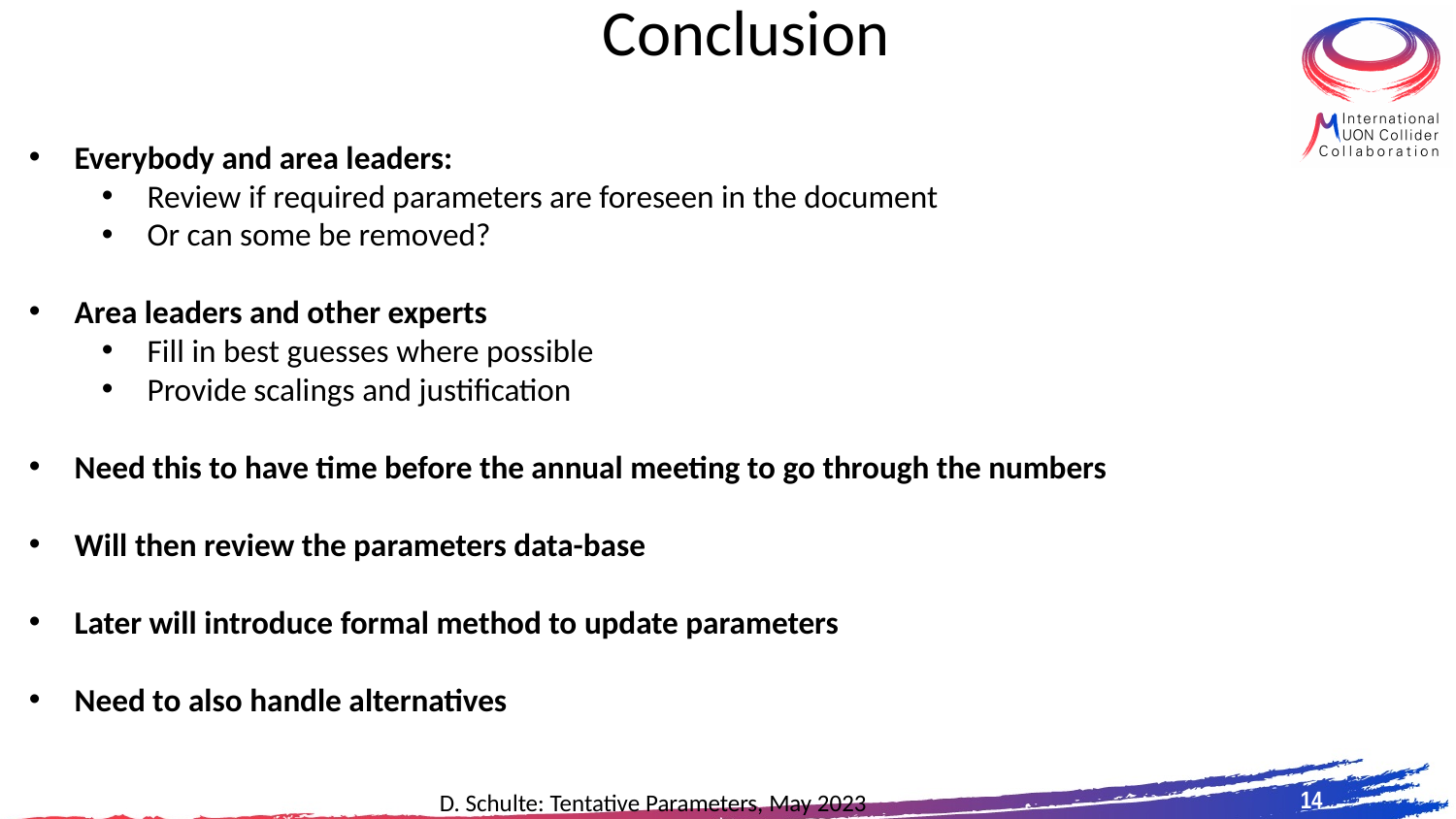

# Conclusion
Everybody and area leaders:
Review if required parameters are foreseen in the document
Or can some be removed?

Area leaders and other experts
Fill in best guesses where possible
Provide scalings and justification

Need this to have time before the annual meeting to go through the numbers

Will then review the parameters data-base

Later will introduce formal method to update parameters

Need to also handle alternatives
14
D. Schulte: Tentative Parameters, May 2023